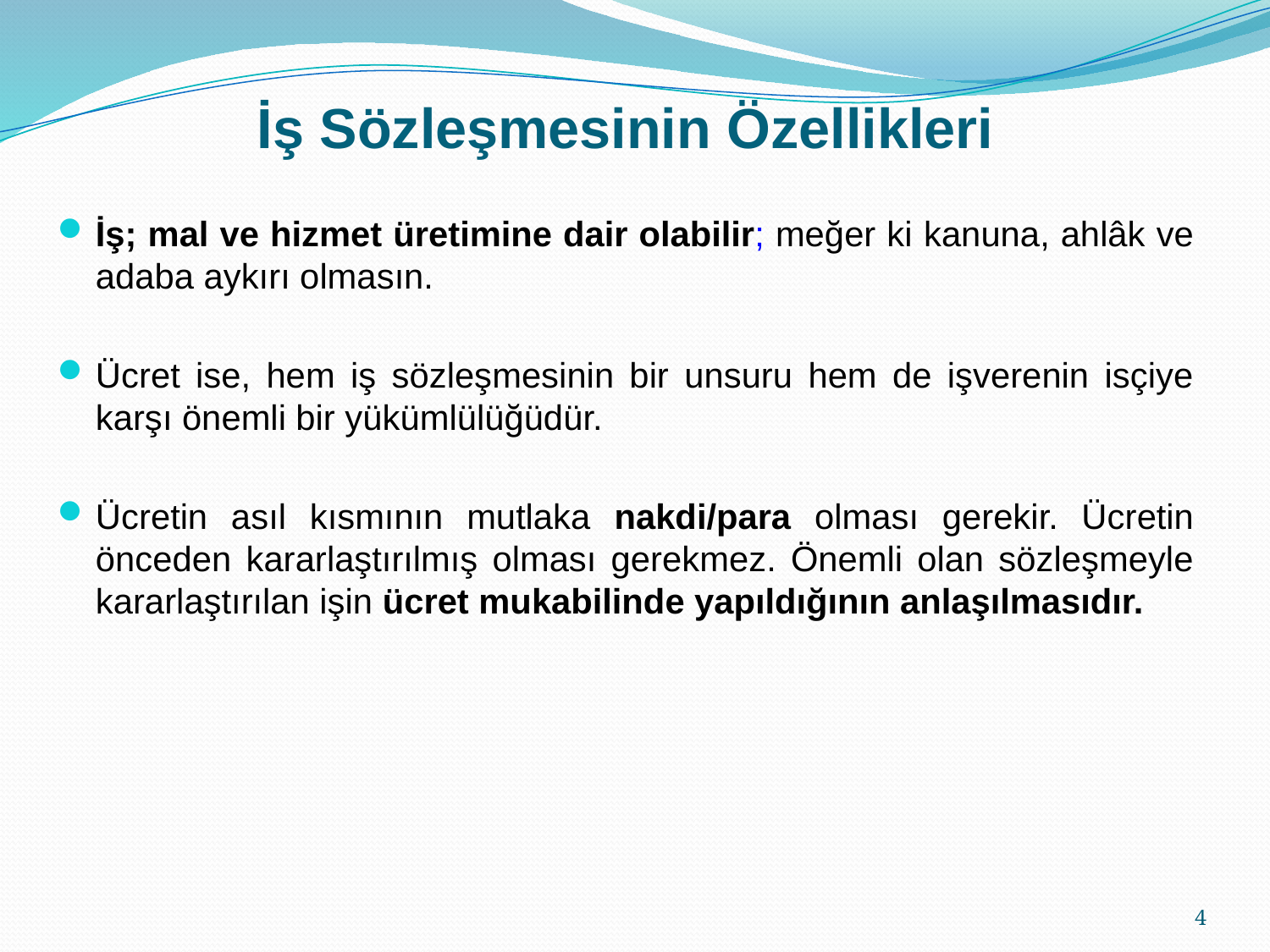

İş Sözleşmesinin Özellikleri

İş; mal ve hizmet üretimine dair olabilir; meğer ki kanuna, ahlâk ve adaba aykırı olmasın.

Ücret ise, hem iş sözleşmesinin bir unsuru hem de işverenin isçiye karşı önemli bir yükümlülüğüdür.

Ücretin asıl kısmının mutlaka nakdi/para olması gerekir. Ücretin önceden kararlaştırılmış olması gerekmez. Önemli olan sözleşmeyle kararlaştırılan işin ücret mukabilinde yapıldığının anlaşılmasıdır.
4